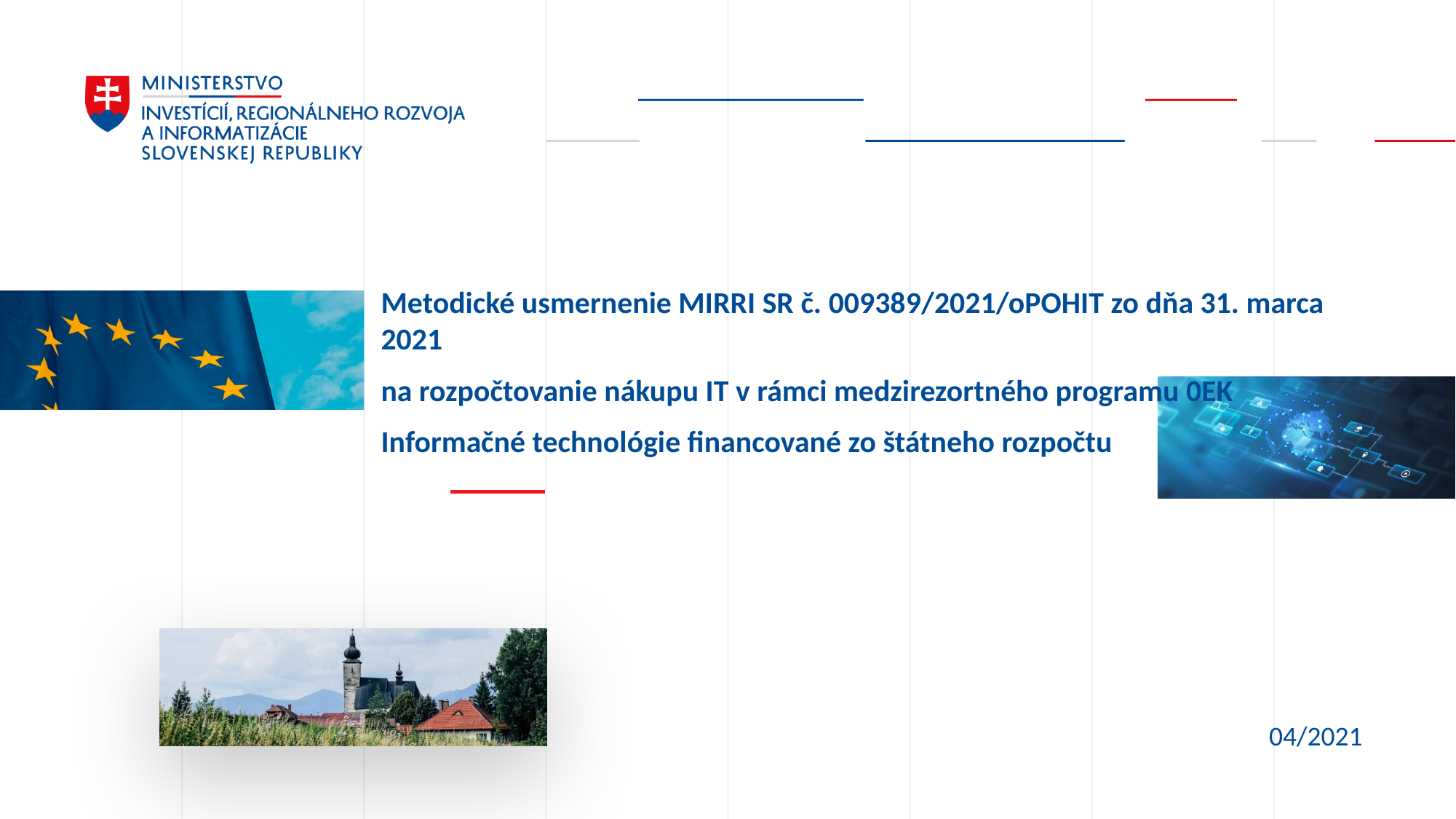

Metodické usmernenie MIRRI SR č. 009389/2021/oPOHIT zo dňa 31. marca 2021
na rozpočtovanie nákupu IT v rámci medzirezortného programu 0EK
Informačné technológie financované zo štátneho rozpočtu
04/2021